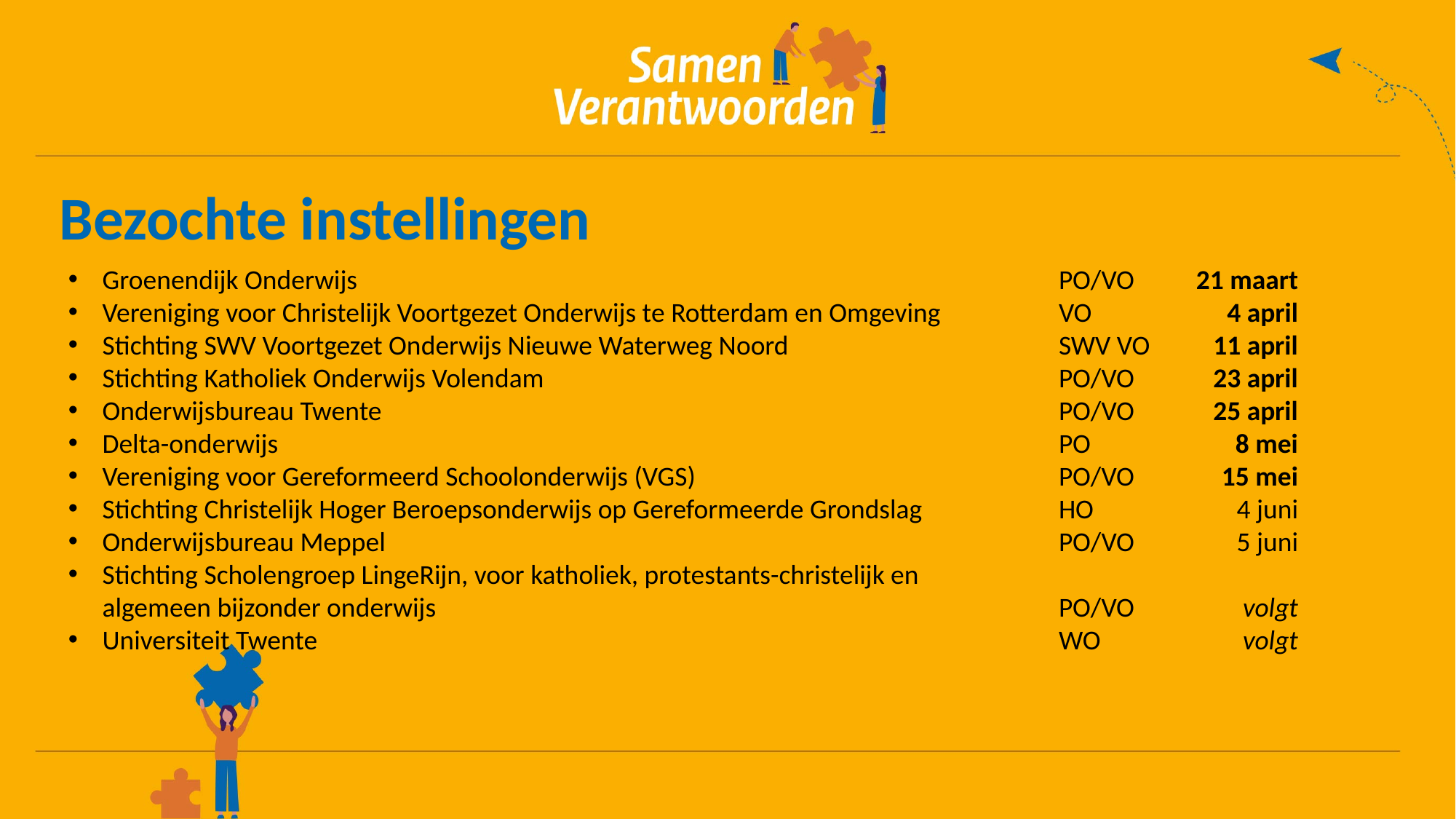

Bezochte instellingen
Groenendijk Onderwijs
Vereniging voor Christelijk Voortgezet Onderwijs te Rotterdam en Omgeving
Stichting SWV Voortgezet Onderwijs Nieuwe Waterweg Noord
Stichting Katholiek Onderwijs Volendam
Onderwijsbureau Twente
Delta-onderwijs
Vereniging voor Gereformeerd Schoolonderwijs (VGS)
Stichting Christelijk Hoger Beroepsonderwijs op Gereformeerde Grondslag
Onderwijsbureau Meppel
Stichting Scholengroep LingeRijn, voor katholiek, protestants-christelijk en algemeen bijzonder onderwijs
Universiteit Twente
PO/VO
VO
SWV VO
PO/VO
PO/VO
PO
PO/VO
HO
PO/VO

PO/VO
WO
21 maart
4 april
11 april
23 april
25 april
8 mei
15 mei
4 juni
5 juni

volgt
volgt